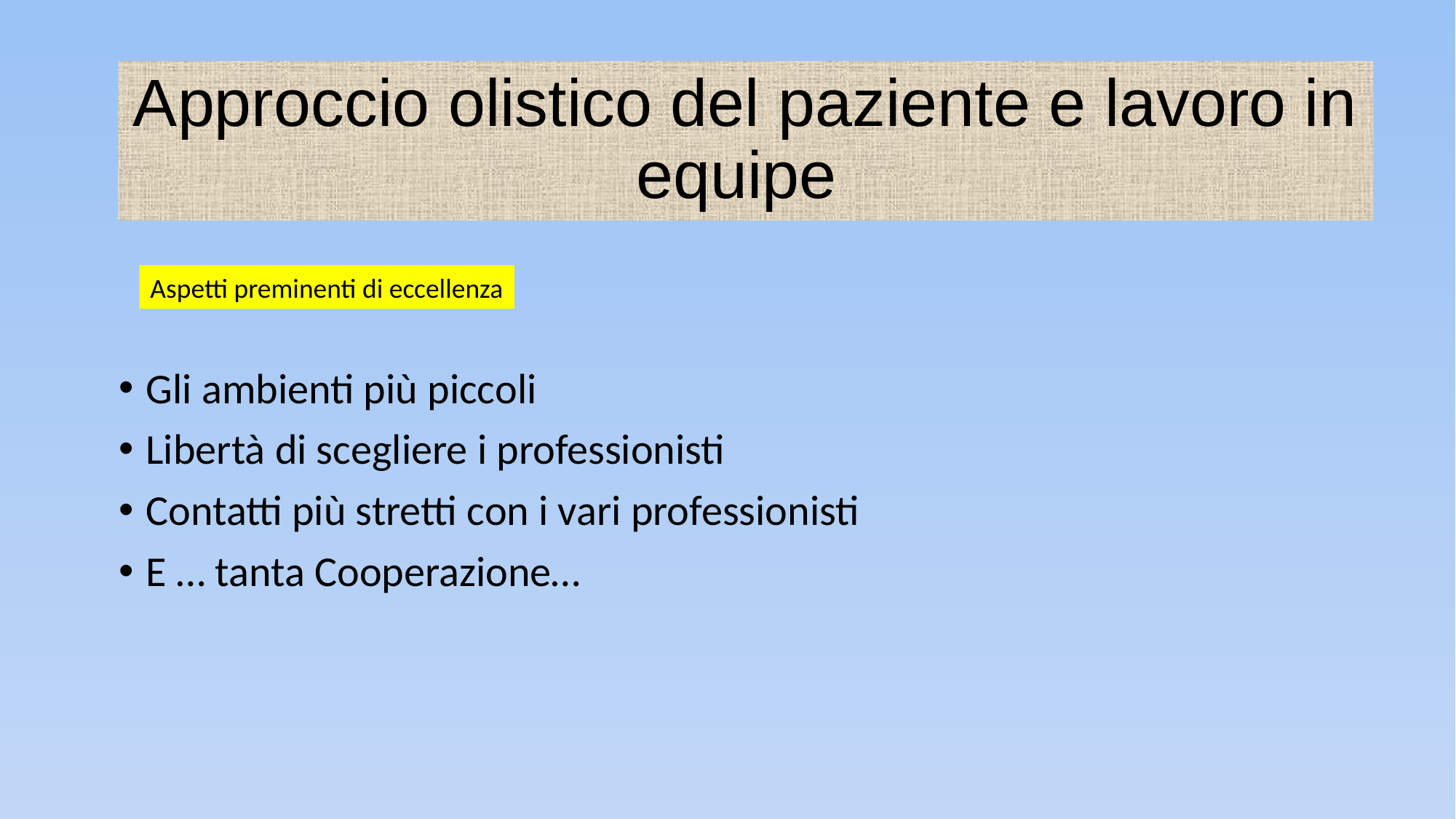

Approccio olistico del paziente e lavoro in equipe
Aspetti preminenti di eccellenza
Gli ambienti più piccoli
Libertà di scegliere i professionisti
Contatti più stretti con i vari professionisti
E … tanta Cooperazione…